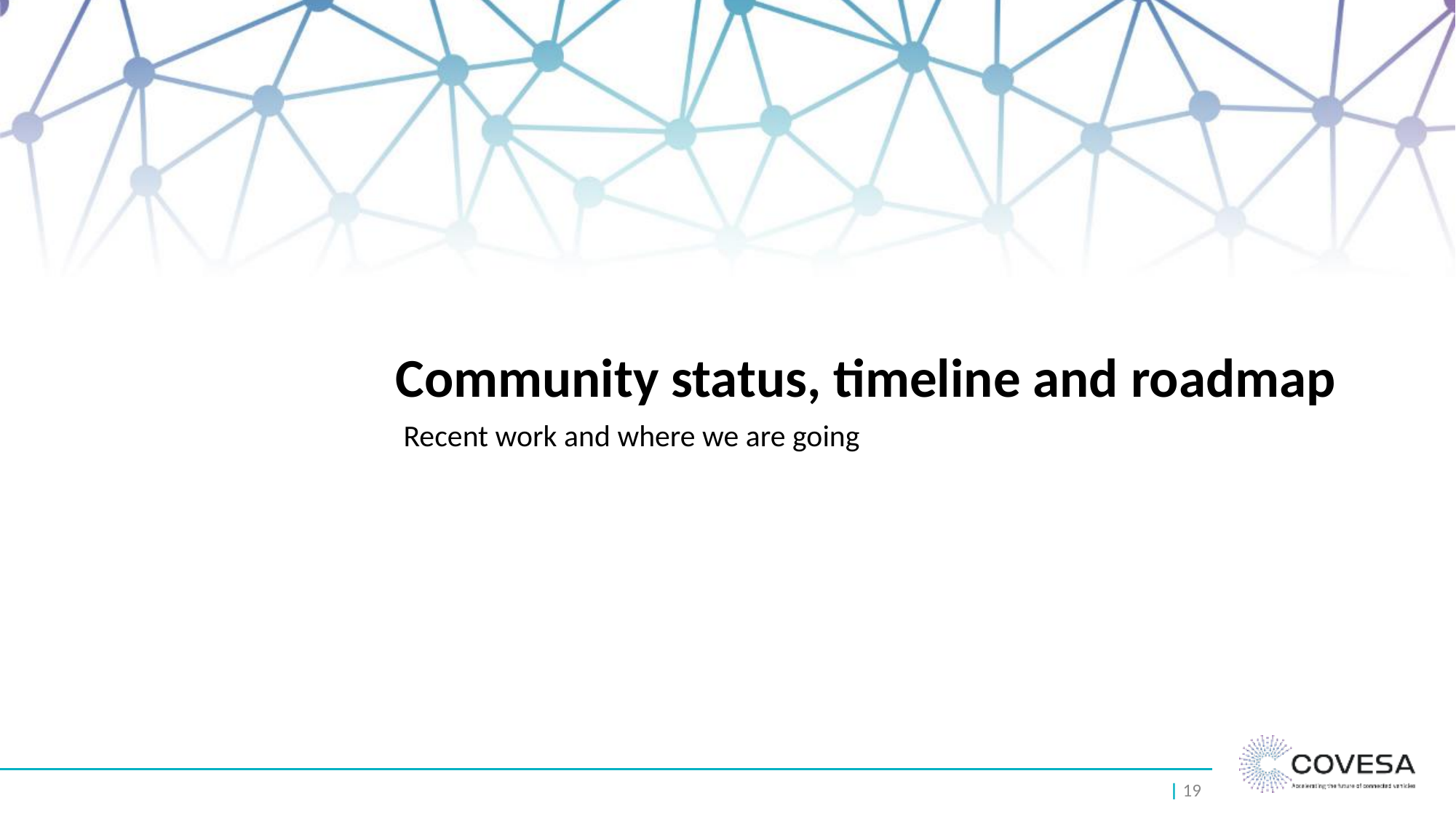

# Community status, timeline and roadmap
Recent work and where we are going
| 19